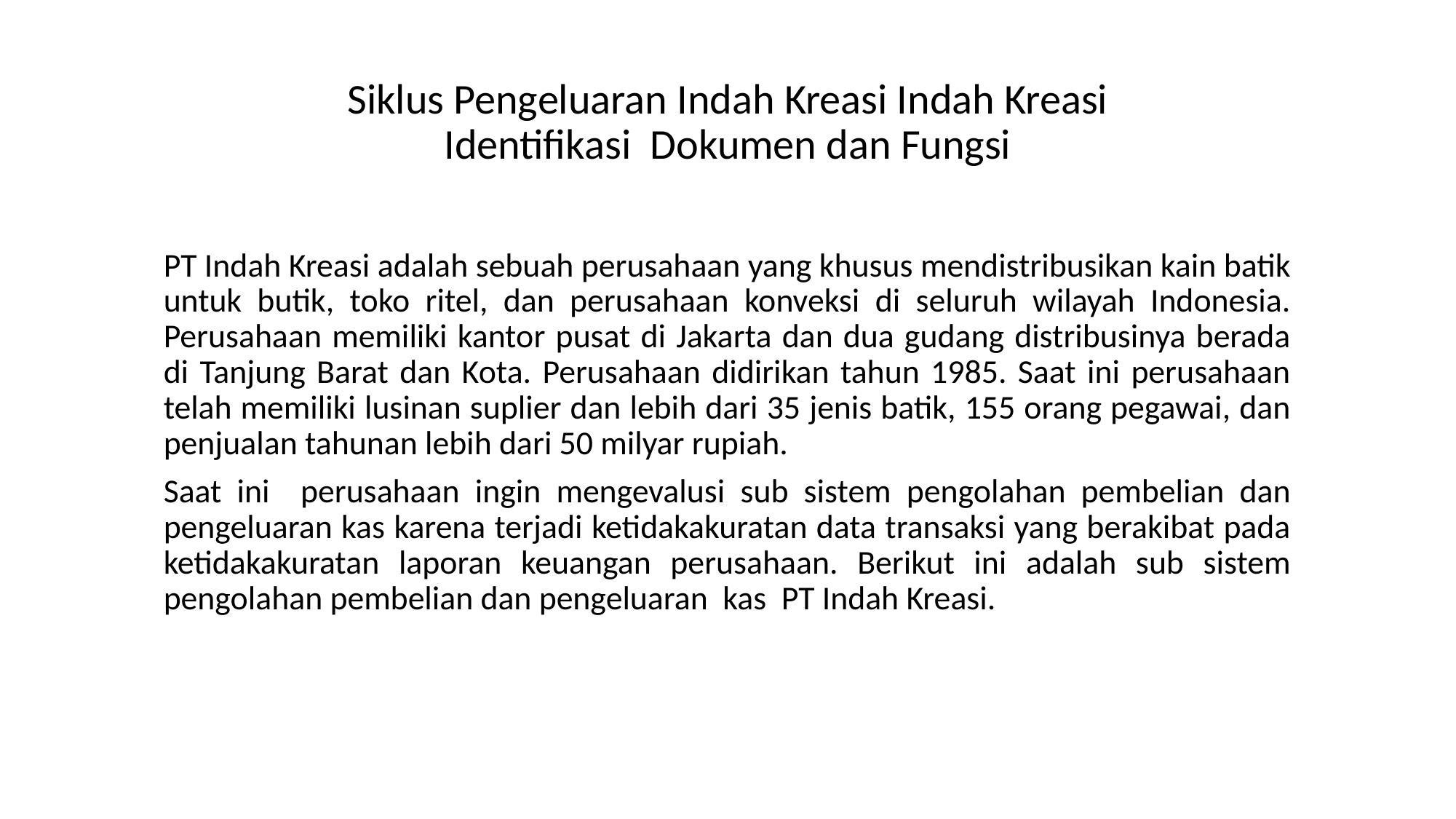

# Siklus Pengeluaran Indah Kreasi Indah Kreasi Identifikasi  Dokumen dan Fungsi
| PT Indah Kreasi adalah sebuah perusahaan yang khusus mendistribusikan kain batik untuk butik, toko ritel, dan perusahaan konveksi di seluruh wilayah Indonesia. Perusahaan memiliki kantor pusat di Jakarta dan dua gudang distribusinya berada di Tanjung Barat dan Kota. Perusahaan didirikan tahun 1985. Saat ini perusahaan telah memiliki lusinan suplier dan lebih dari 35 jenis batik, 155 orang pegawai, dan penjualan tahunan lebih dari 50 milyar rupiah. Saat ini perusahaan ingin mengevalusi sub sistem pengolahan pembelian dan pengeluaran kas karena terjadi ketidakakuratan data transaksi yang berakibat pada ketidakakuratan laporan keuangan perusahaan. Berikut ini adalah sub sistem pengolahan pembelian dan pengeluaran kas PT Indah Kreasi. |
| --- |